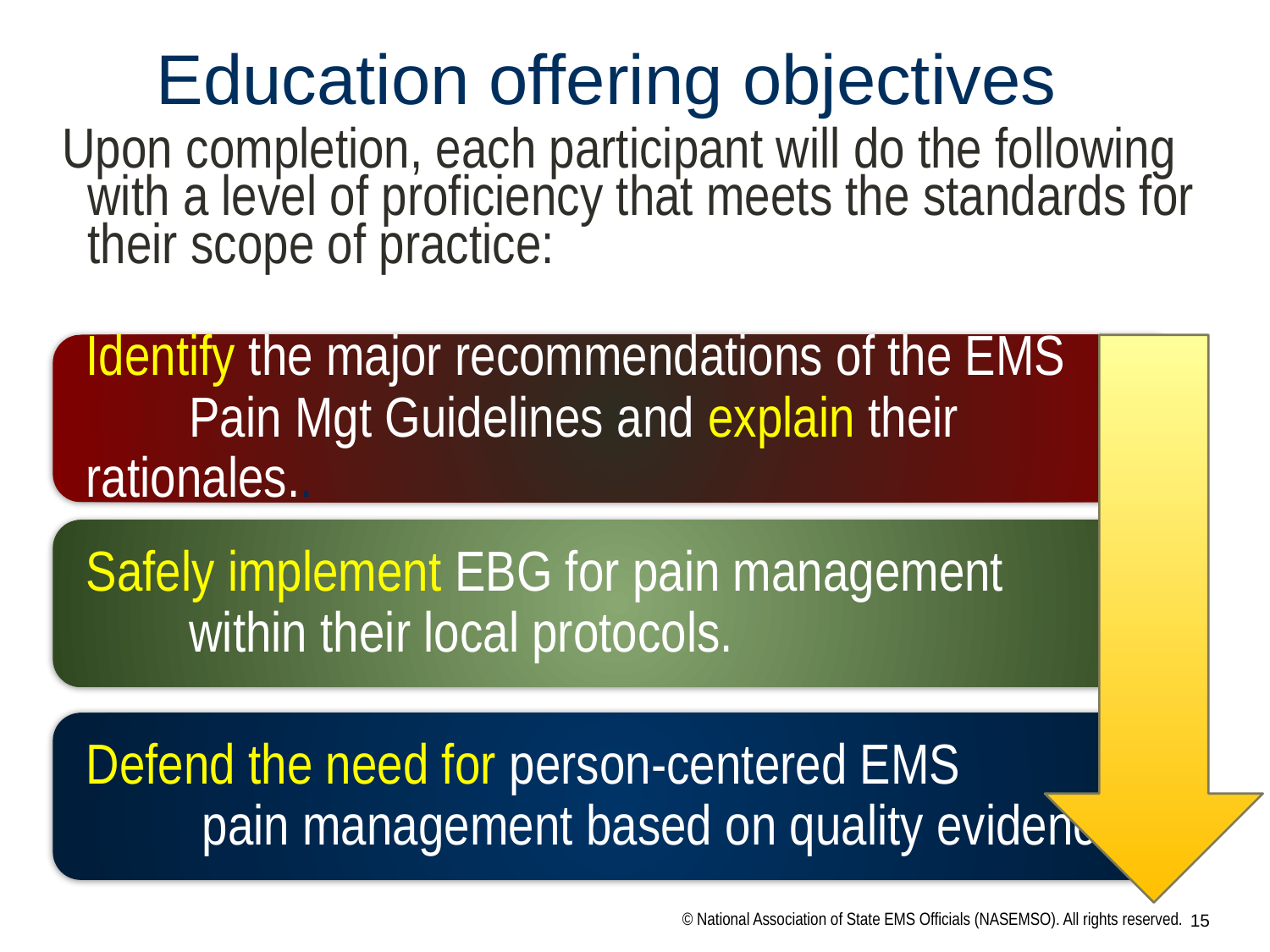

Education offering objectives
Upon completion, each participant will do the following with a level of proficiency that meets the standards for their scope of practice:
Identify the major recommendations of the EMS               Pain Mgt Guidelines and explain their rationales..
Safely implement EBG for pain management                    within their local protocols.
Defend the need for person-centered EMS                         pain management based on quality evidence.

15
© National Association of State EMS Officials (NASEMSO). All rights reserved.